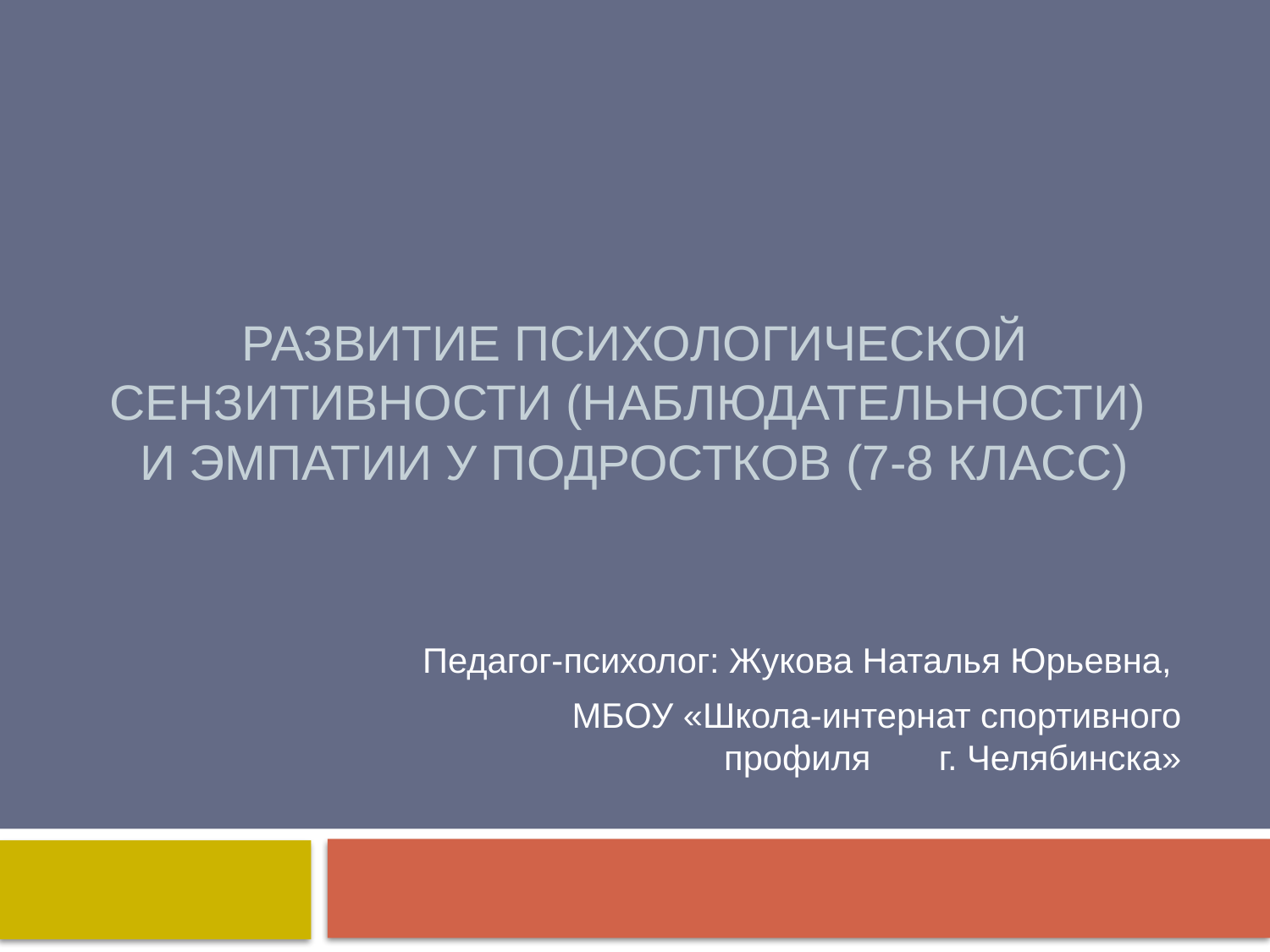

# Развитие психологической сензитивности (наблюдательности) и эмпатии у подростков (7-8 класс)
Педагог-психолог: Жукова Наталья Юрьевна,
МБОУ «Школа-интернат спортивного профиля       г. Челябинска»